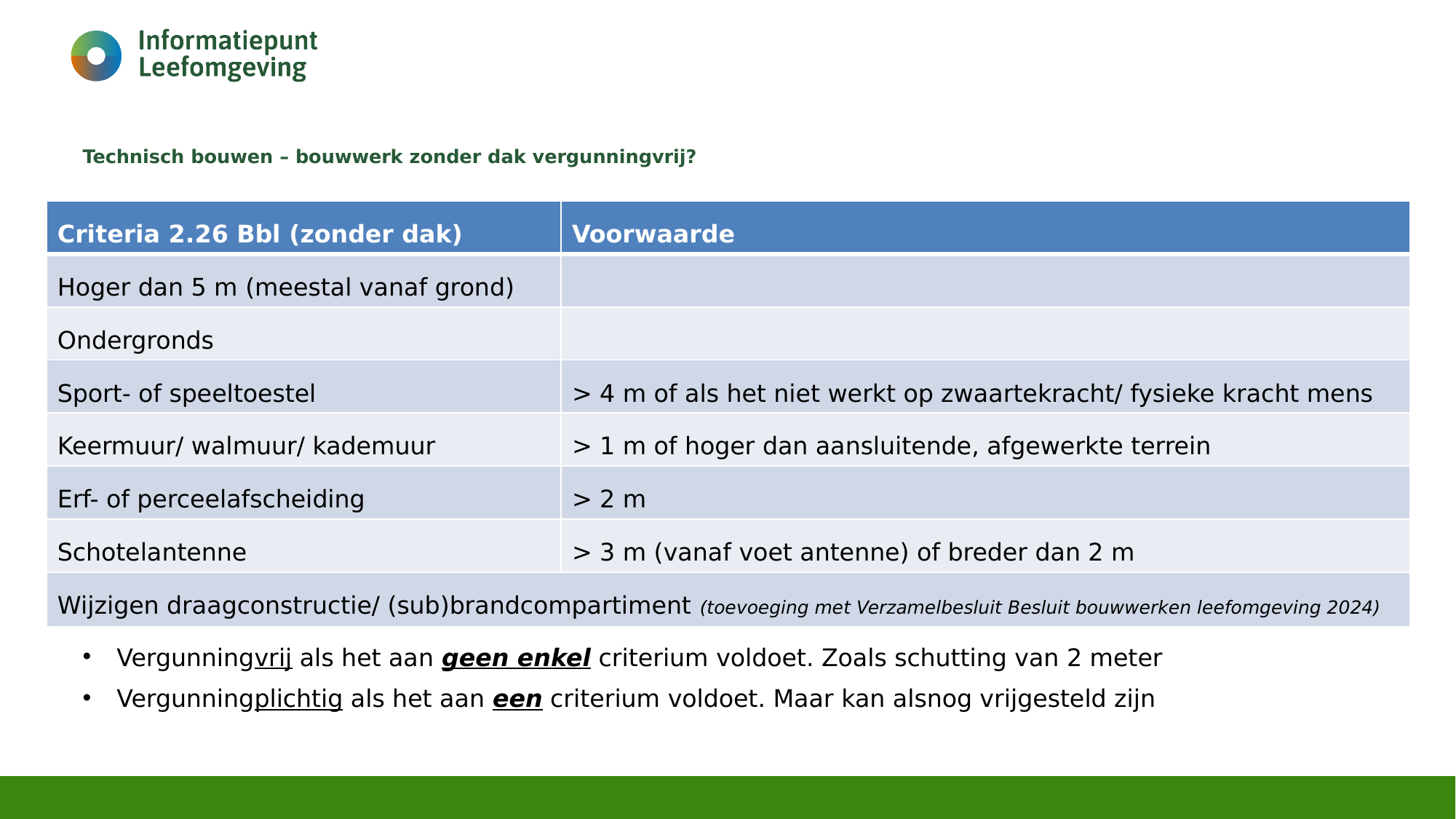

# Technisch bouwen – bouwwerk zonder dak vergunningvrij?
| Criteria 2.26 Bbl (zonder dak) | Voorwaarde |
| --- | --- |
| Hoger dan 5 m (meestal vanaf grond) |  |
| Ondergronds |  |
| Sport- of speeltoestel | > 4 m of als het niet werkt op zwaartekracht/ fysieke kracht mens |
| Keermuur/ walmuur/ kademuur | > 1 m of hoger dan aansluitende, afgewerkte terrein |
| Erf- of perceelafscheiding | > 2 m |
| Schotelantenne | > 3 m (vanaf voet antenne) of breder dan 2 m |
| Wijzigen draagconstructie/ (sub)brandcompartiment (toevoeging met Verzamelbesluit Besluit bouwwerken leefomgeving 2024) |  |

Vergunningvrij als het aan geen enkel criterium voldoet. Zoals schutting van 2 meter
Vergunningplichtig als het aan een criterium voldoet. Maar kan alsnog vrijgesteld zijn